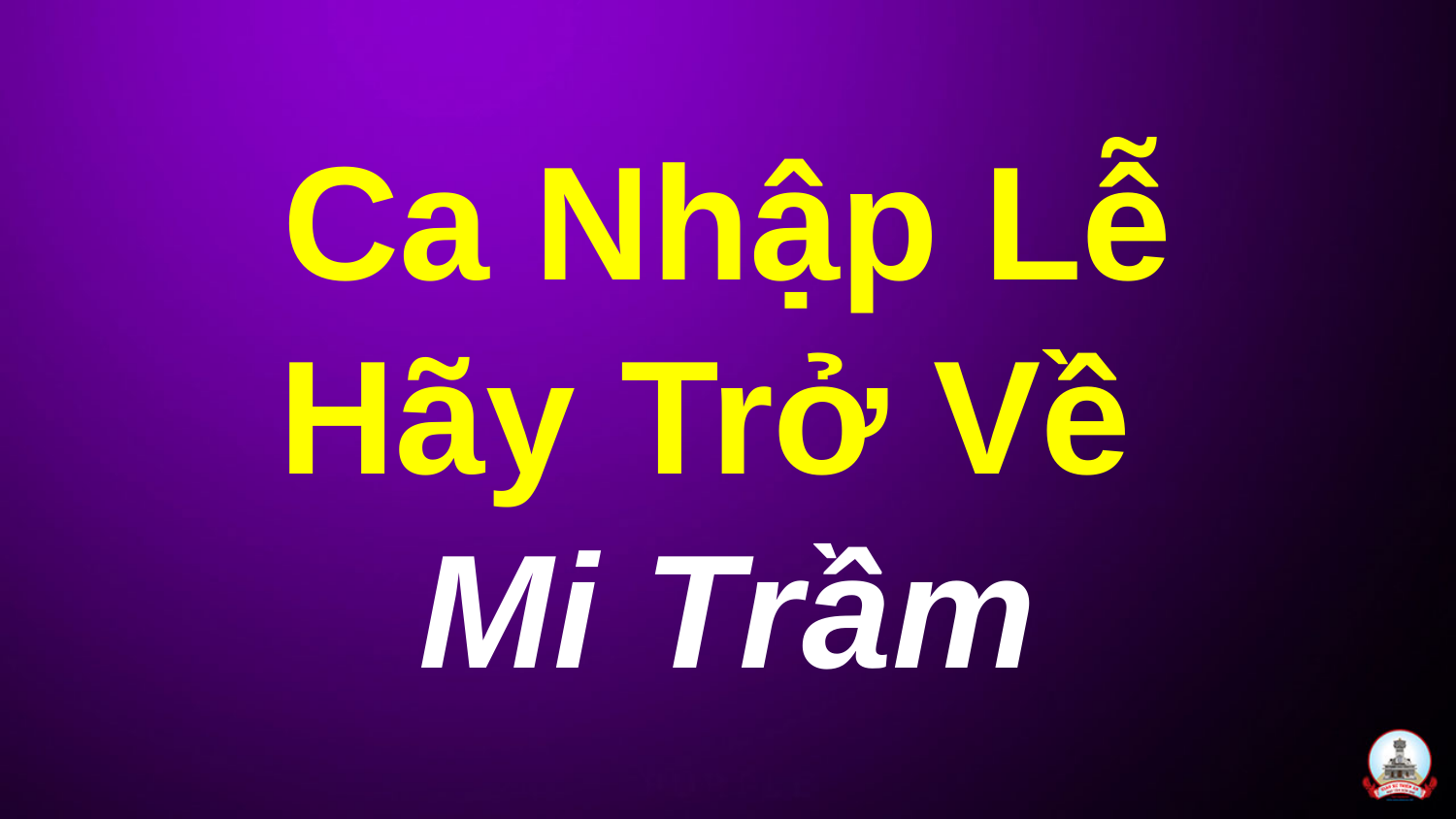

# Ca Nhập Lễ Hãy Trở Về Mi Trầm